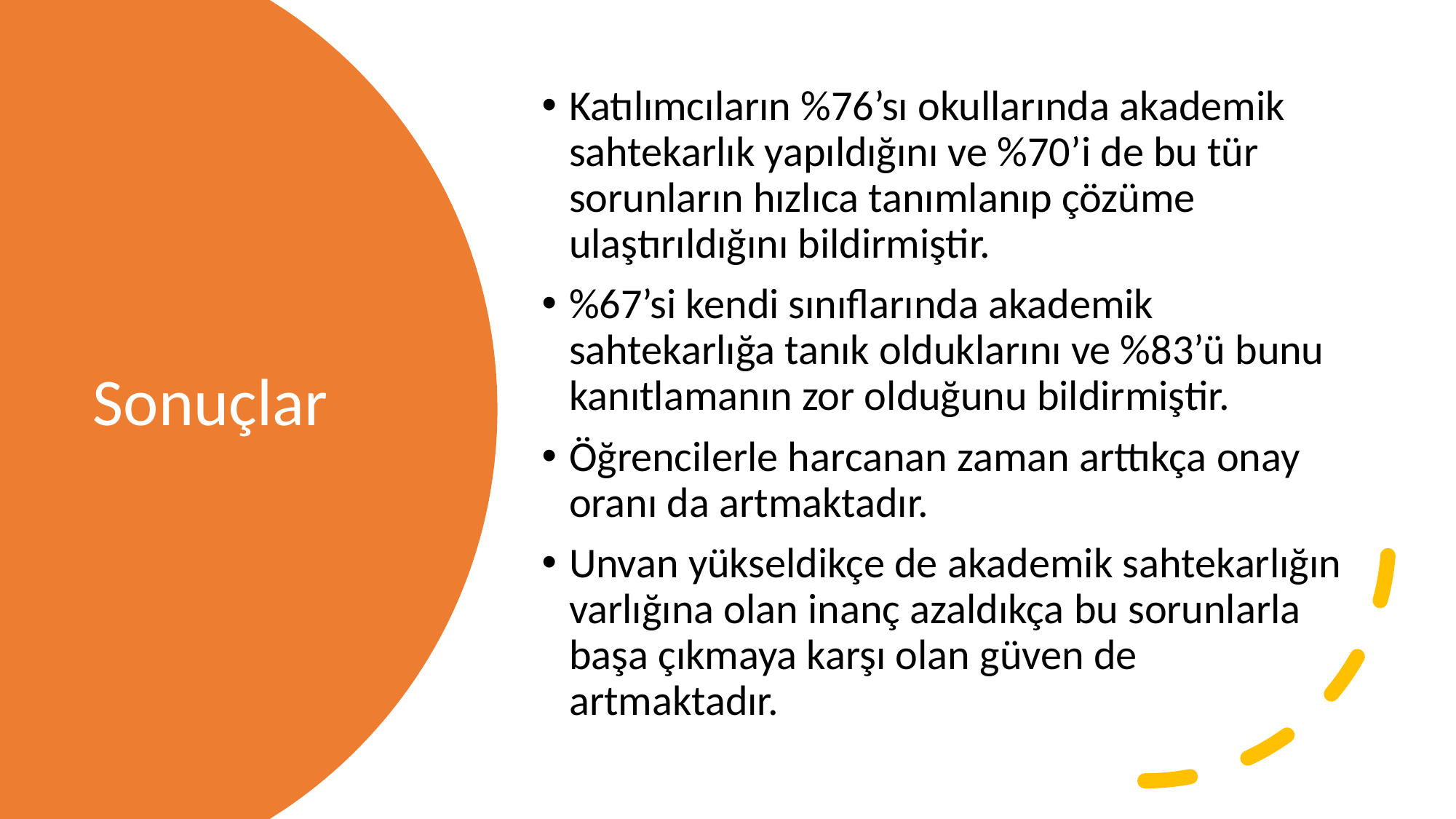

Katılımcıların %76’sı okullarında akademik sahtekarlık yapıldığını ve %70’i de bu tür sorunların hızlıca tanımlanıp çözüme ulaştırıldığını bildirmiştir.
%67’si kendi sınıflarında akademik sahtekarlığa tanık olduklarını ve %83’ü bunu kanıtlamanın zor olduğunu bildirmiştir.
Öğrencilerle harcanan zaman arttıkça onay oranı da artmaktadır.
Unvan yükseldikçe de akademik sahtekarlığın varlığına olan inanç azaldıkça bu sorunlarla başa çıkmaya karşı olan güven de artmaktadır.
# Sonuçlar